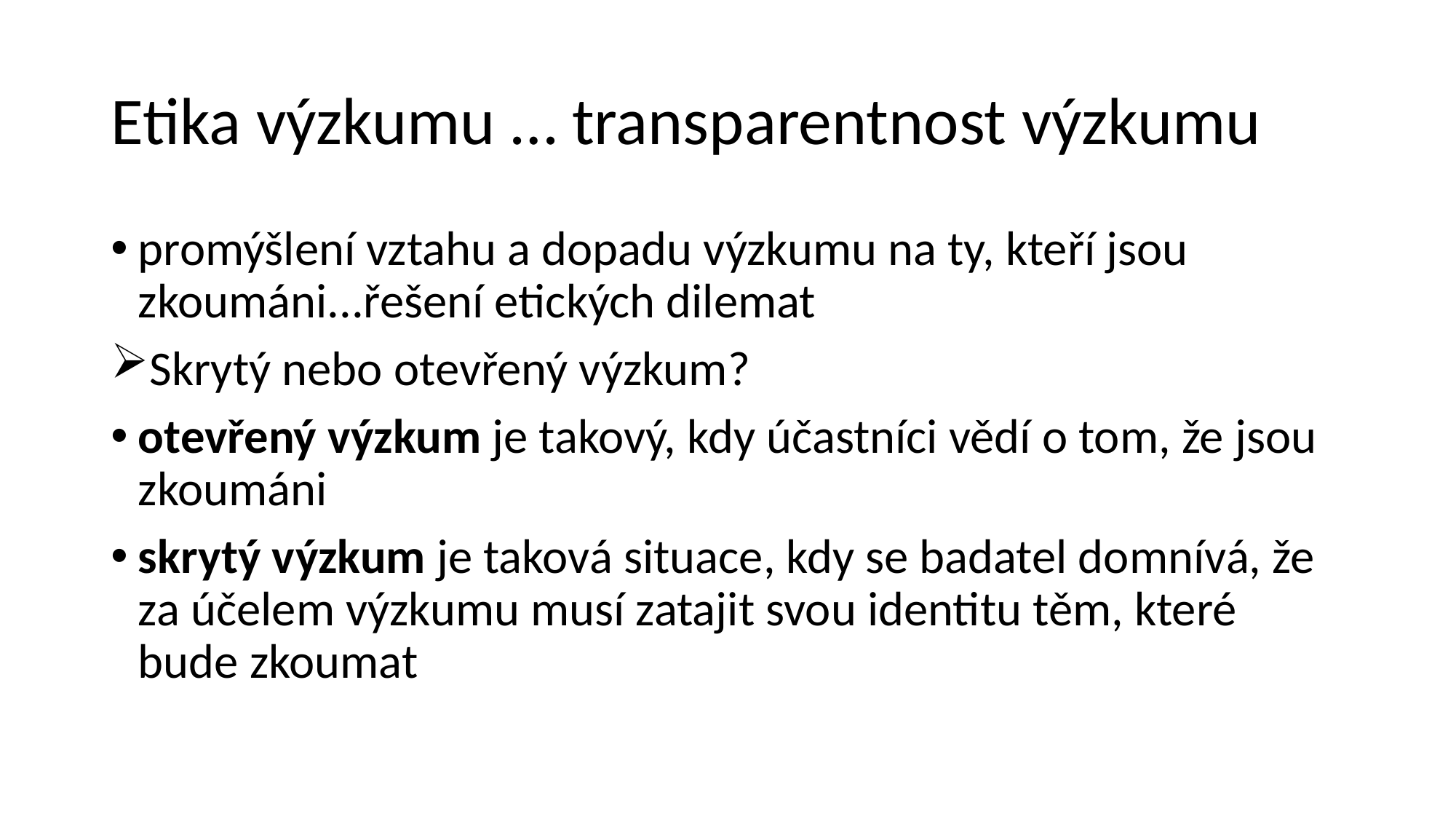

# Etika výzkumu … transparentnost výzkumu
promýšlení vztahu a dopadu výzkumu na ty, kteří jsou zkoumáni...řešení etických dilemat
Skrytý nebo otevřený výzkum?
otevřený výzkum je takový, kdy účastníci vědí o tom, že jsou zkoumáni
skrytý výzkum je taková situace, kdy se badatel domnívá, že za účelem výzkumu musí zatajit svou identitu těm, které bude zkoumat